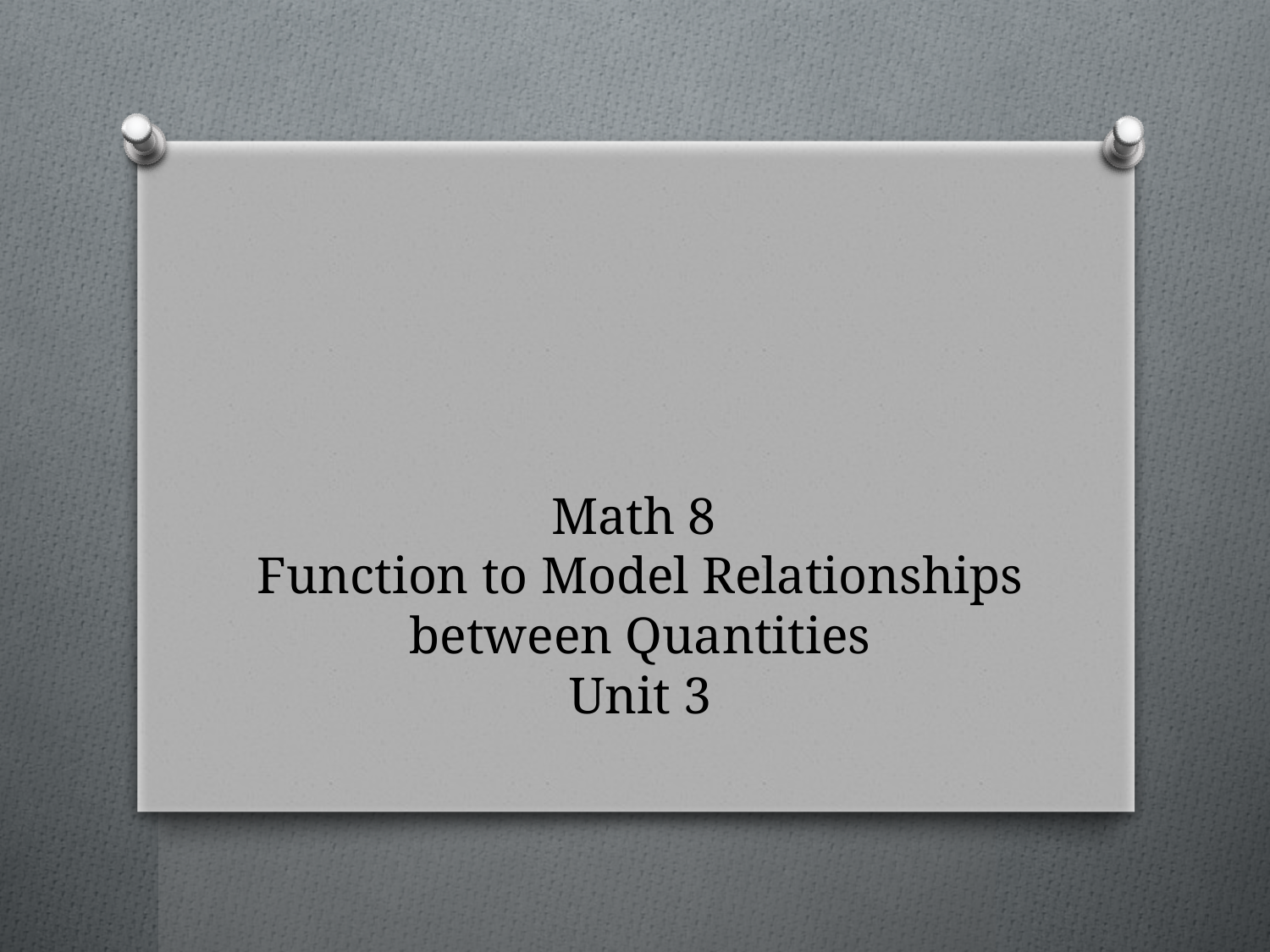

# Math 8 Function to Model Relationships between Quantities Unit 3